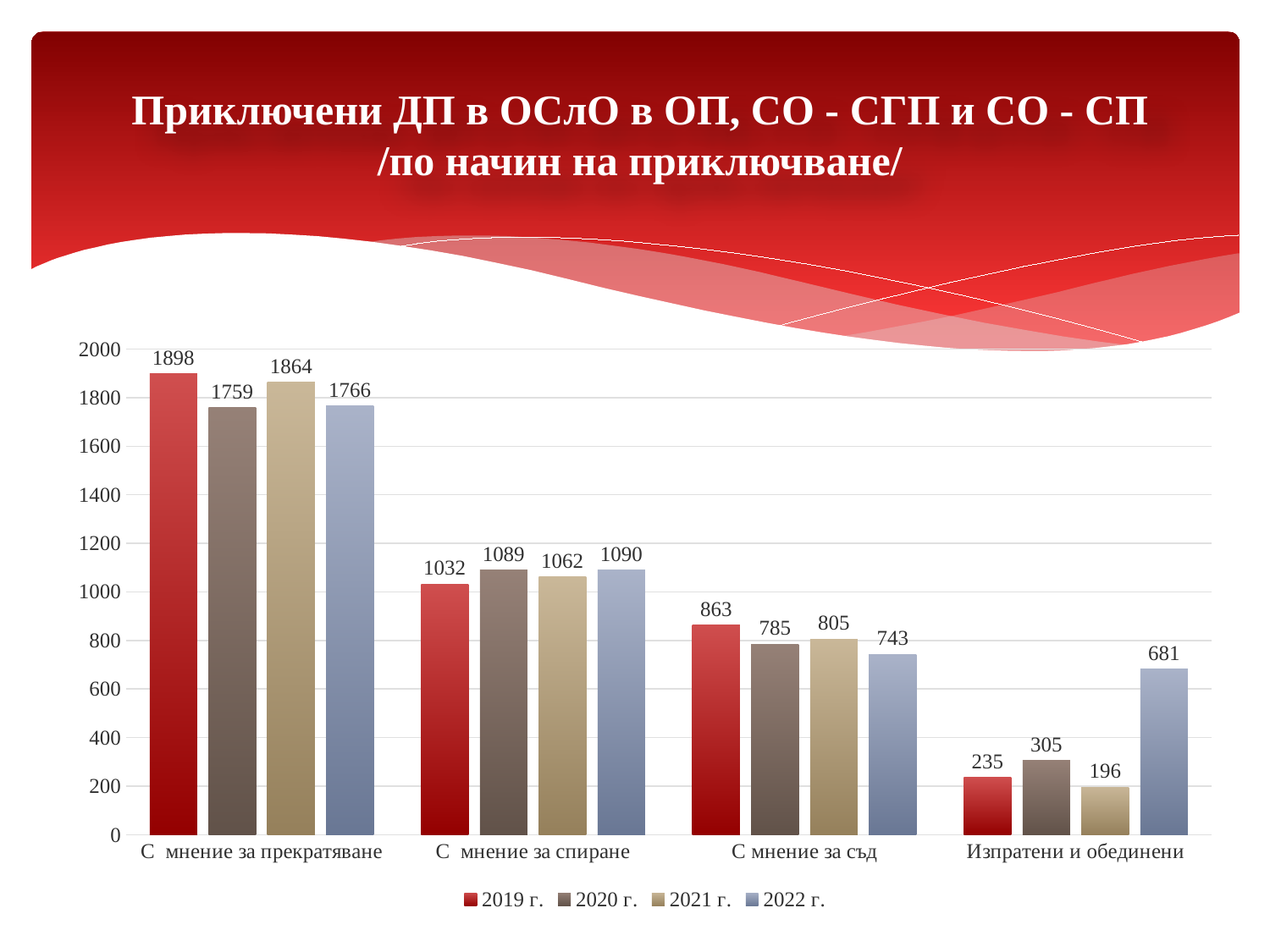

# Приключени ДП в ОСлО в ОП, СО - СГП и СО - СП /по начин на приключване/

### Chart

| Category | 2019 г. | 2020 г. | 2021 г. | 2022 г. |
|---|---|---|---|---|
| С  мнение за прекратяване | 1898.0 | 1759.0 | 1864.0 | 1766.0 |
| С  мнение за спиране | 1032.0 | 1089.0 | 1062.0 | 1090.0 |
| С мнение за съд | 863.0 | 785.0 | 805.0 | 743.0 |
| Изпратени и обединени | 235.0 | 305.0 | 196.0 | 681.0 |